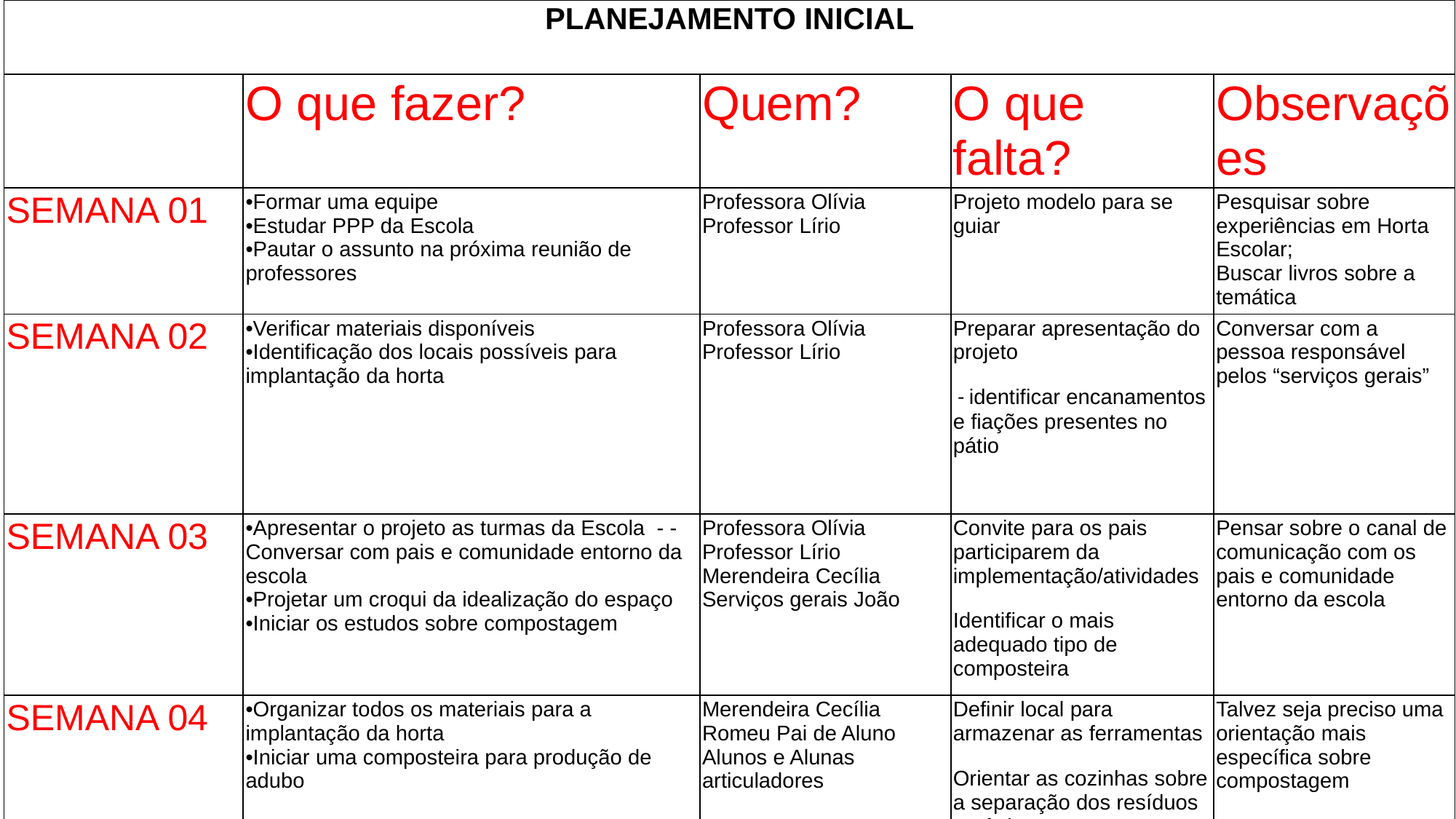

| PLANEJAMENTO INICIAL |  |  |  |  |
| --- | --- | --- | --- | --- |
|  | O que fazer? | Quem? | O que falta? | Observações |
| SEMANA 01 | Formar uma equipe Estudar PPP da Escola Pautar o assunto na próxima reunião de professores | Professora Olívia Professor Lírio | Projeto modelo para se guiar | Pesquisar sobre experiências em Horta Escolar; Buscar livros sobre a temática |
| SEMANA 02 | Verificar materiais disponíveis Identificação dos locais possíveis para implantação da horta | Professora Olívia Professor Lírio | Preparar apresentação do projeto - identificar encanamentos e fiações presentes no pátio | Conversar com a pessoa responsável pelos “serviços gerais” |
| SEMANA 03 | Apresentar o projeto as turmas da Escola - - Conversar com pais e comunidade entorno da escola Projetar um croqui da idealização do espaço Iniciar os estudos sobre compostagem | Professora Olívia Professor Lírio Merendeira Cecília Serviços gerais João | Convite para os pais participarem da implementação/atividades Identificar o mais adequado tipo de composteira | Pensar sobre o canal de comunicação com os pais e comunidade entorno da escola |
| SEMANA 04 | Organizar todos os materiais para a implantação da horta Iniciar uma composteira para produção de adubo | Merendeira Cecília Romeu Pai de Aluno Alunos e Alunas articuladores | Definir local para armazenar as ferramentas Orientar as cozinhas sobre a separação dos resíduos orgânicos | Talvez seja preciso uma orientação mais específica sobre compostagem |